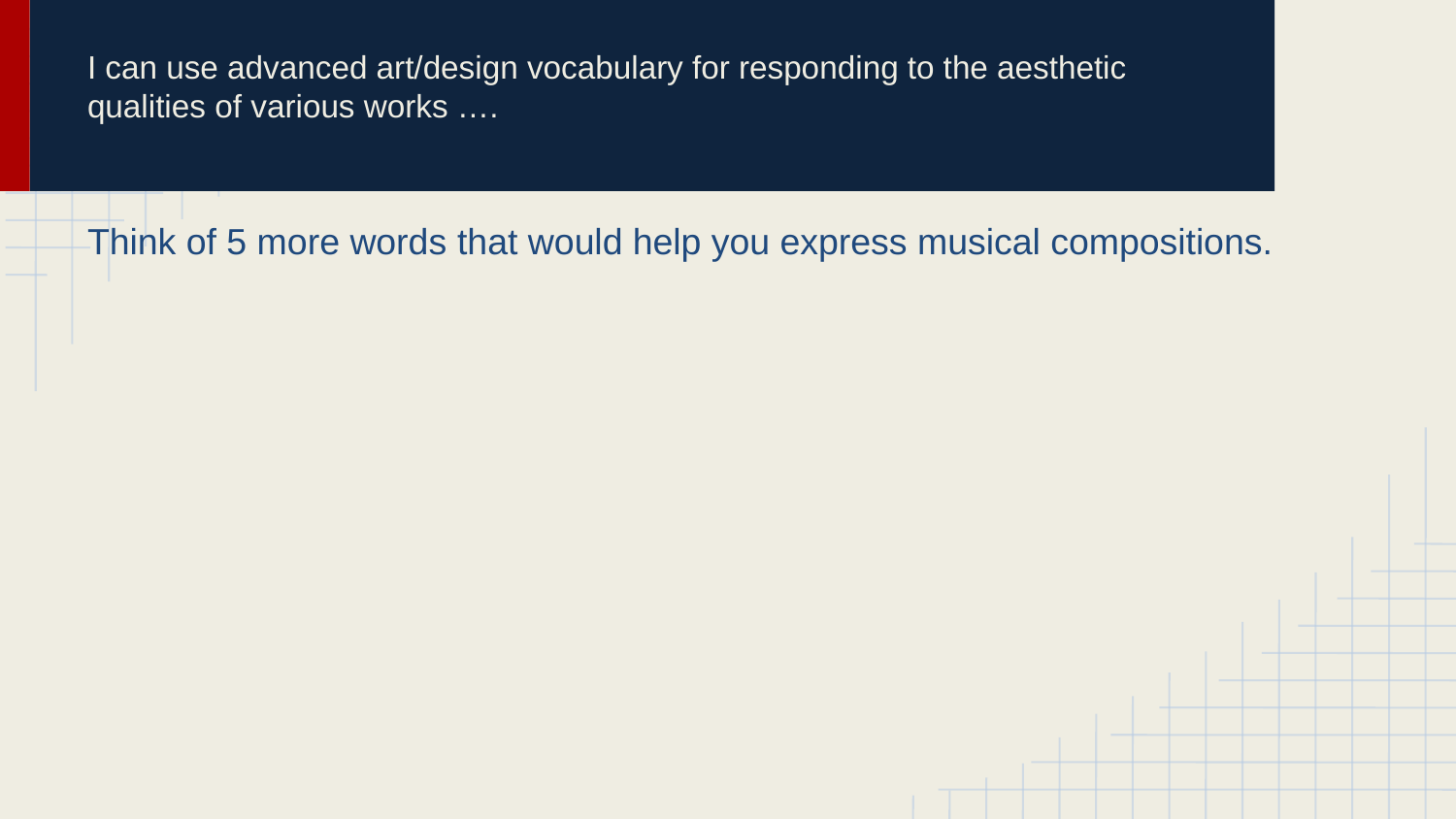

# I can use advanced art/design vocabulary for responding to the aesthetic qualities of various works ….
Think of 5 more words that would help you express musical compositions.